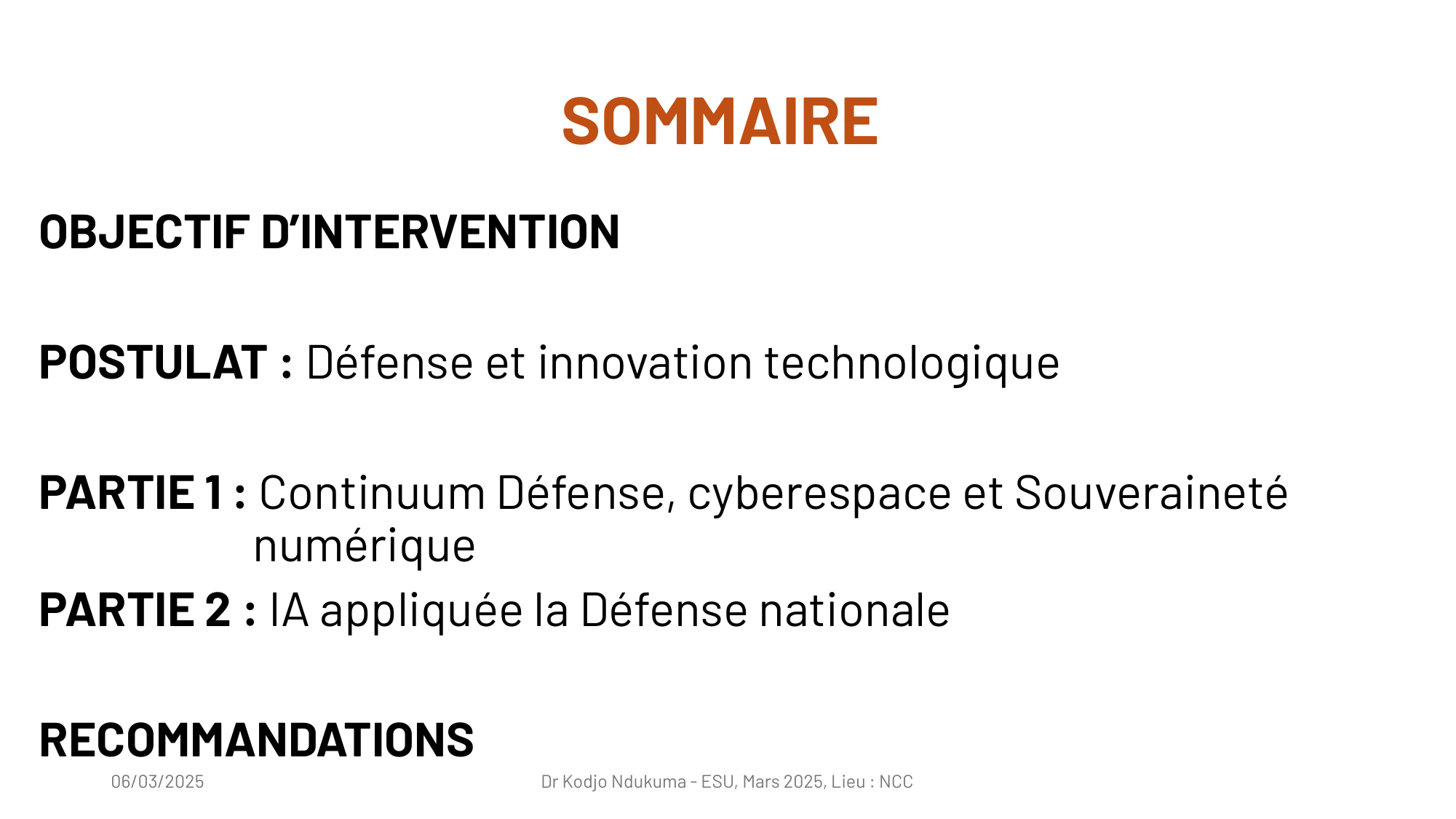

# Sommaire
Objectif d’intervention

Postulat : Défense et innovation technologique

Partie 1 : Continuum Défense, cyberespace et Souveraineté numérique
Partie 2 : IA appliquée la Défense nationale

Recommandations

06/03/2025
Dr Kodjo Ndukuma - ESU, Mars 2025, Lieu : NCC